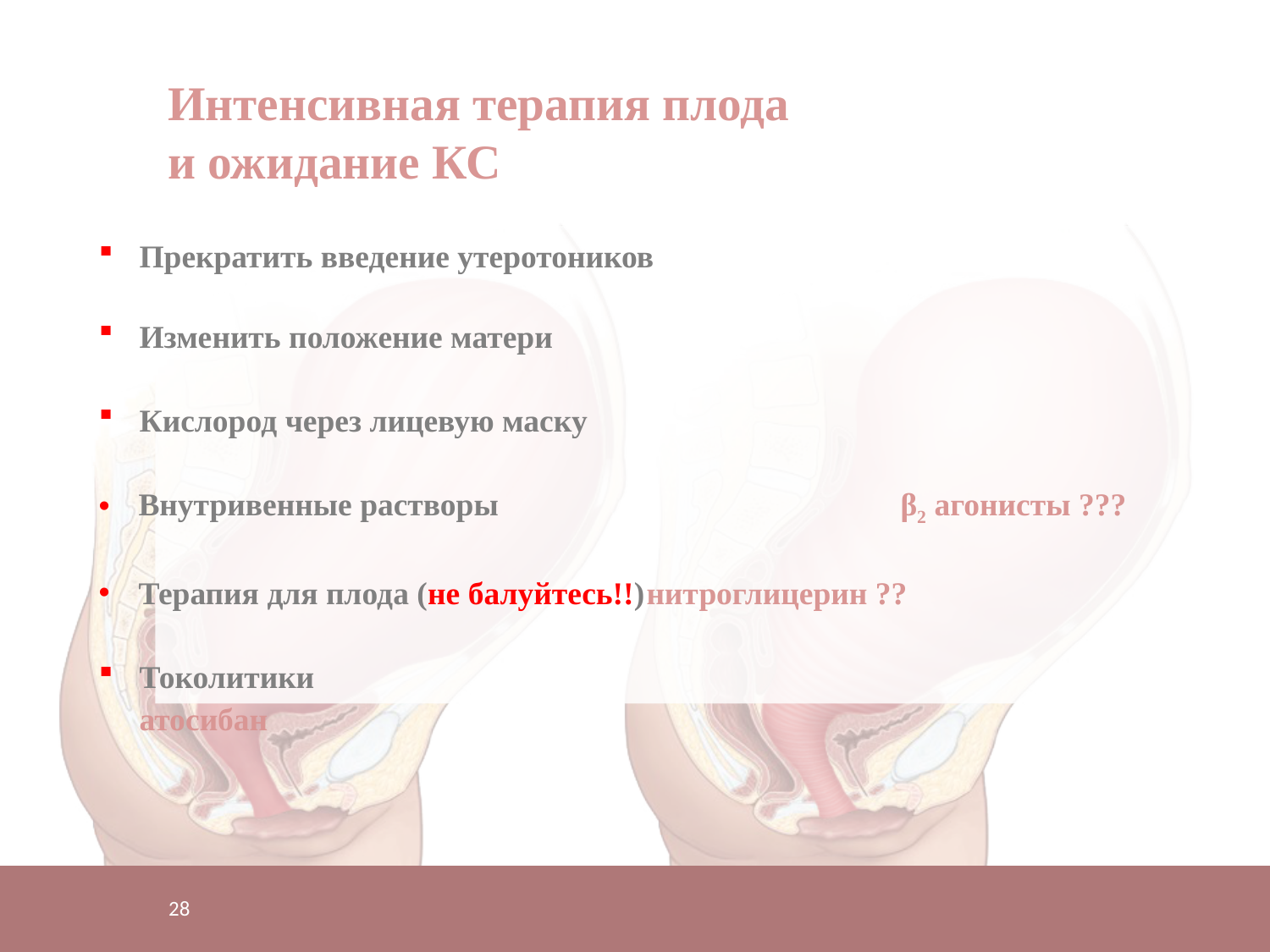

Интенсивная терапия плода
и ожидание КС
Прекратить введение утеротоников
Изменить положение матери
Кислород через лицевую маску
Внутривенные растворы				β2 агонисты ???
Терапия для плода (не балуйтесь!!)	нитроглицерин ??
Токолитики							атосибан